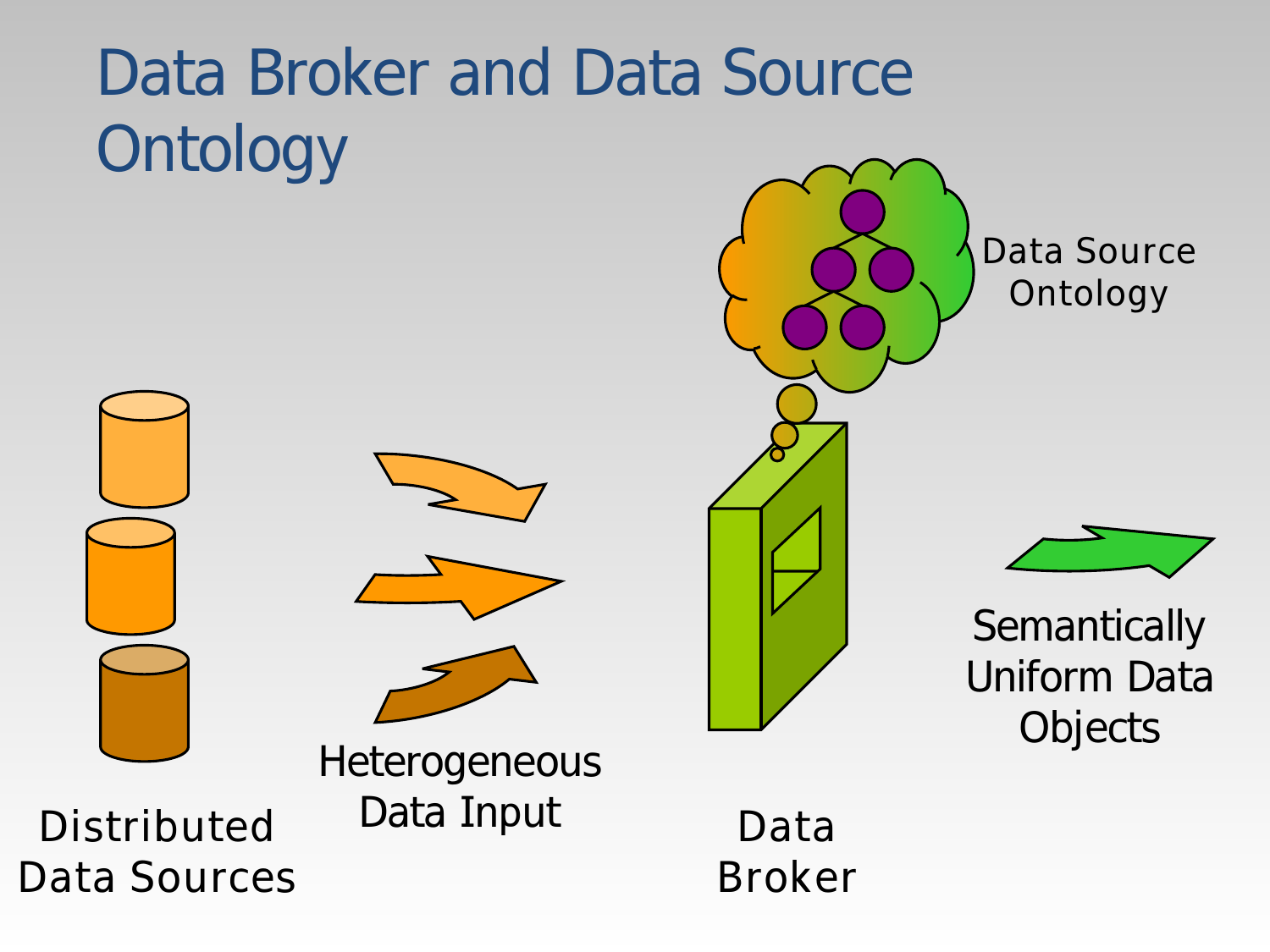

Data Broker and Data Source Ontology

Data Source Ontology

Semantically Uniform Data Objects
Heterogeneous Data Input
Distributed Data Sources
Data
Broker